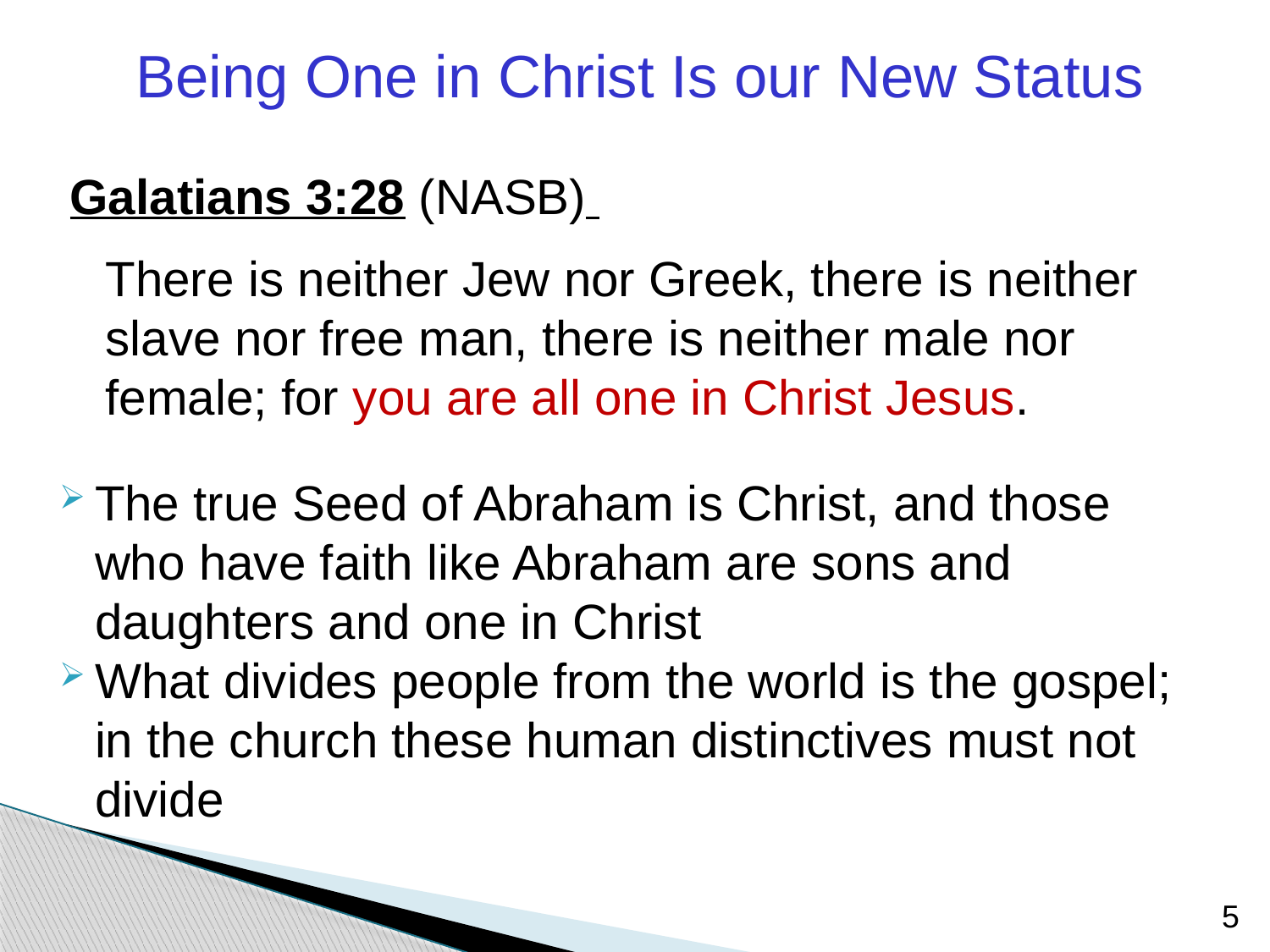

Being One in Christ Is our New Status
Galatians 3:28 (NASB)

	There is neither Jew nor Greek, there is neither slave nor free man, there is neither male nor female; for you are all one in Christ Jesus.

The true Seed of Abraham is Christ, and those who have faith like Abraham are sons and daughters and one in Christ
What divides people from the world is the gospel; in the church these human distinctives must not divide
5